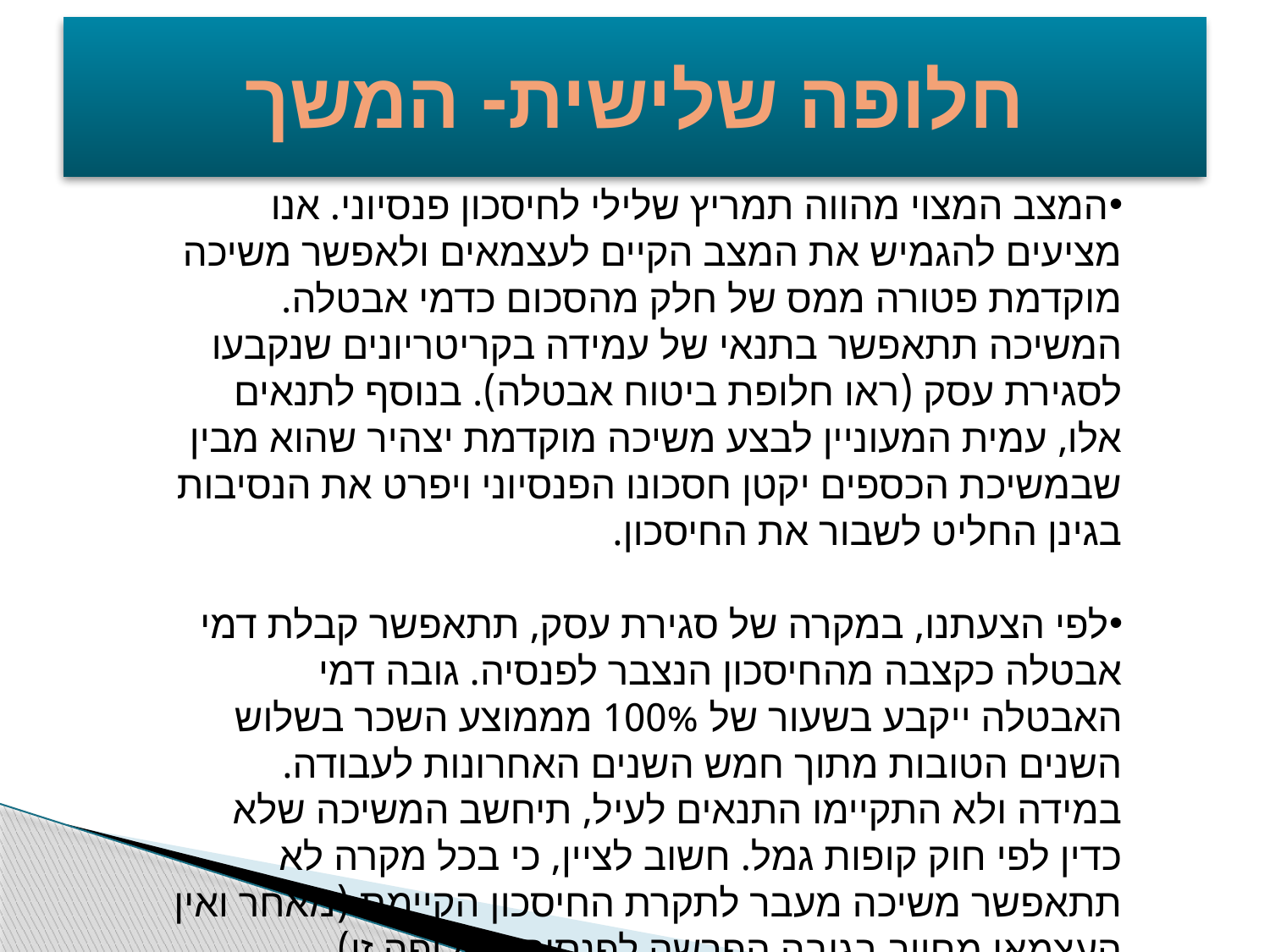

# חלופה שלישית- המשך
המצב המצוי מהווה תמריץ שלילי לחיסכון פנסיוני. אנו מציעים להגמיש את המצב הקיים לעצמאים ולאפשר משיכה מוקדמת פטורה ממס של חלק מהסכום כדמי אבטלה. המשיכה תתאפשר בתנאי של עמידה בקריטריונים שנקבעו לסגירת עסק (ראו חלופת ביטוח אבטלה). בנוסף לתנאים אלו, עמית המעוניין לבצע משיכה מוקדמת יצהיר שהוא מבין שבמשיכת הכספים יקטן חסכונו הפנסיוני ויפרט את הנסיבות בגינן החליט לשבור את החיסכון.

לפי הצעתנו, במקרה של סגירת עסק, תתאפשר קבלת דמי אבטלה כקצבה מהחיסכון הנצבר לפנסיה. גובה דמי האבטלה ייקבע בשעור של 100% מממוצע השכר בשלוש השנים הטובות מתוך חמש השנים האחרונות לעבודה. במידה ולא התקיימו התנאים לעיל, תיחשב המשיכה שלא כדין לפי חוק קופות גמל. חשוב לציין, כי בכל מקרה לא תתאפשר משיכה מעבר לתקרת החיסכון הקיימת (מאחר ואין העצמאי מחויב בגובה הפרשה לפנסיה בחלופה זו).